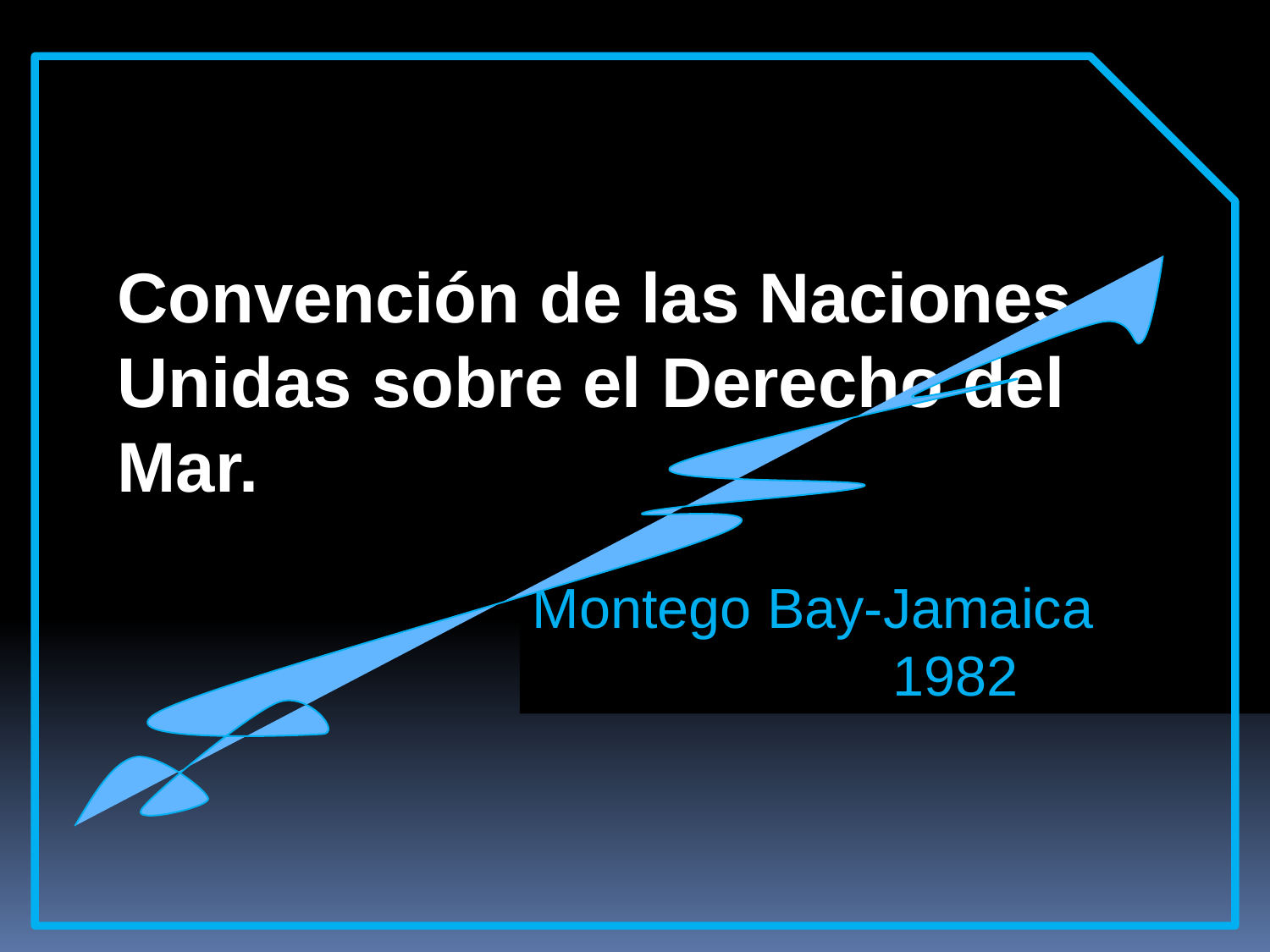

Convención de las Naciones Unidas sobre el Derecho del Mar.

Montego Bay-Jamaica
                       1982